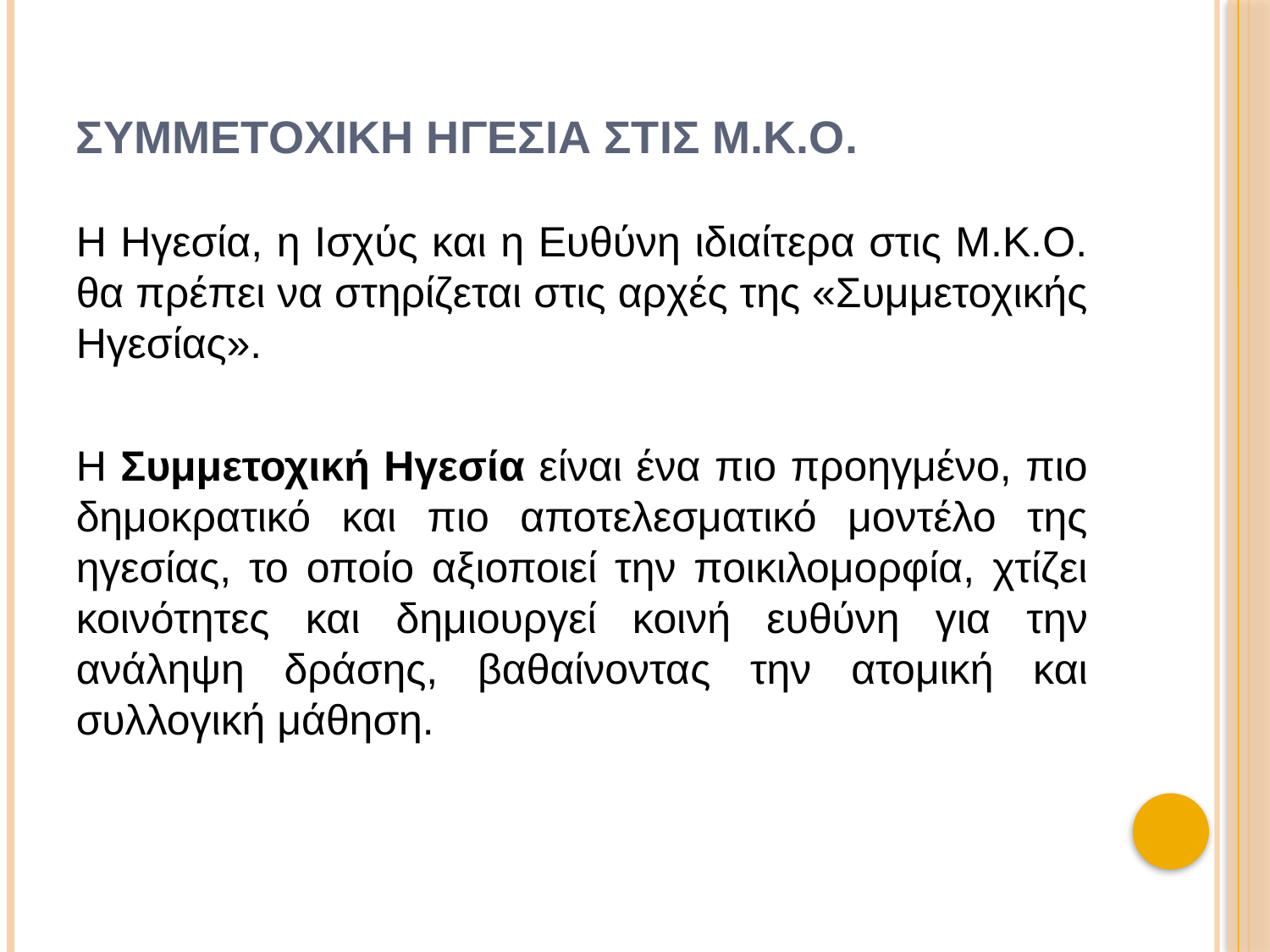

# Συμμετοχικη Ηγεσια Στις Μ.Κ.Ο.
Η Ηγεσία, η Ισχύς και η Ευθύνη ιδιαίτερα στις Μ.Κ.Ο. θα πρέπει να στηρίζεται στις αρχές της «Συμμετοχικής Ηγεσίας».

Η Συμμετοχική Ηγεσία είναι ένα πιο προηγμένο, πιο δημοκρατικό και πιο αποτελεσματικό μοντέλο της ηγεσίας, το οποίο αξιοποιεί την ποικιλομορφία, χτίζει κοινότητες και δημιουργεί κοινή ευθύνη για την ανάληψη δράσης, βαθαίνοντας την ατομική και συλλογική μάθηση.